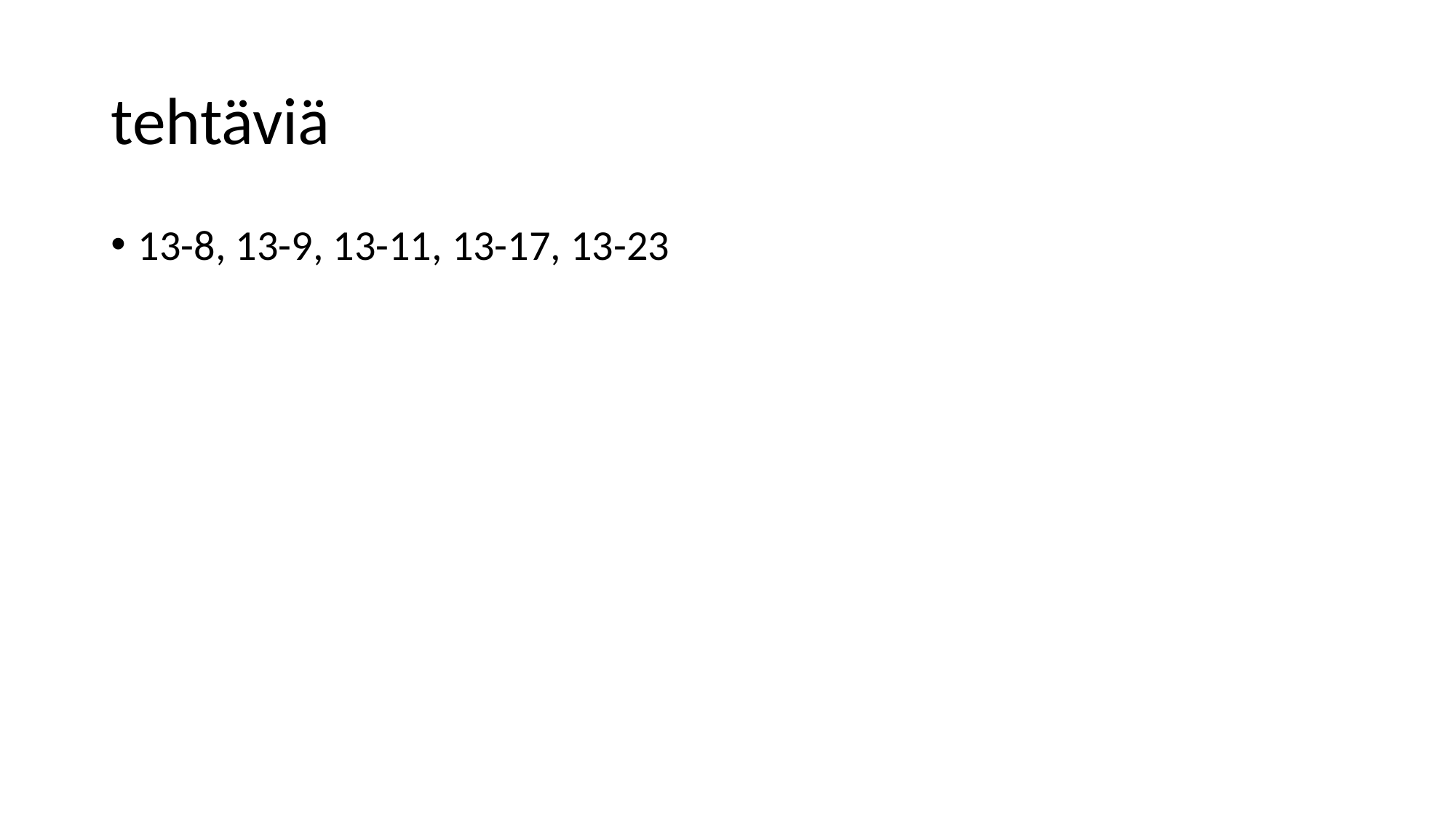

# tehtäviä
13-8, 13-9, 13-11, 13-17, 13-23